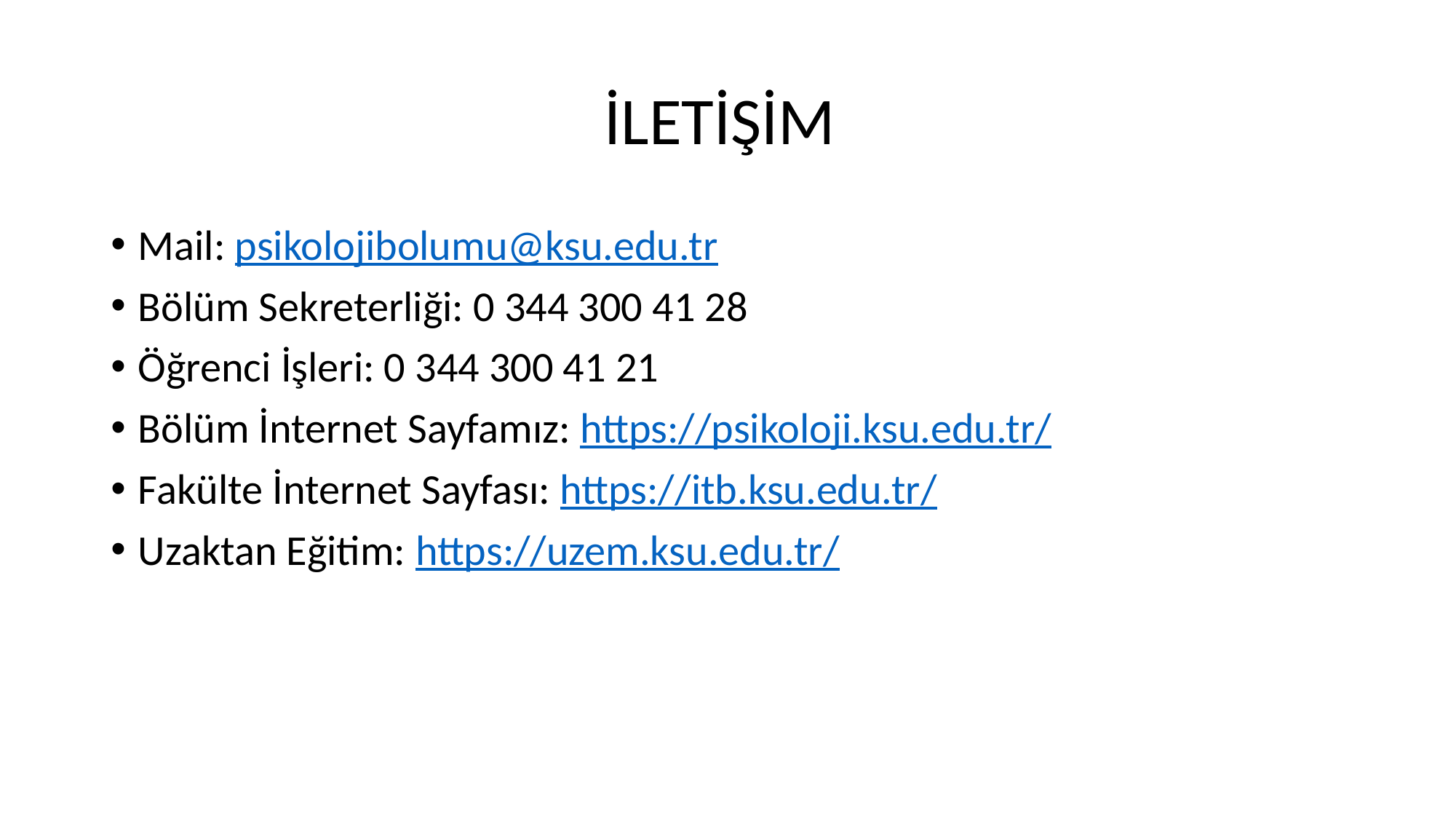

# İLETİŞİM
Mail: psikolojibolumu@ksu.edu.tr
Bölüm Sekreterliği: 0 344 300 41 28
Öğrenci İşleri: 0 344 300 41 21
Bölüm İnternet Sayfamız: https://psikoloji.ksu.edu.tr/
Fakülte İnternet Sayfası: https://itb.ksu.edu.tr/
Uzaktan Eğitim: https://uzem.ksu.edu.tr/